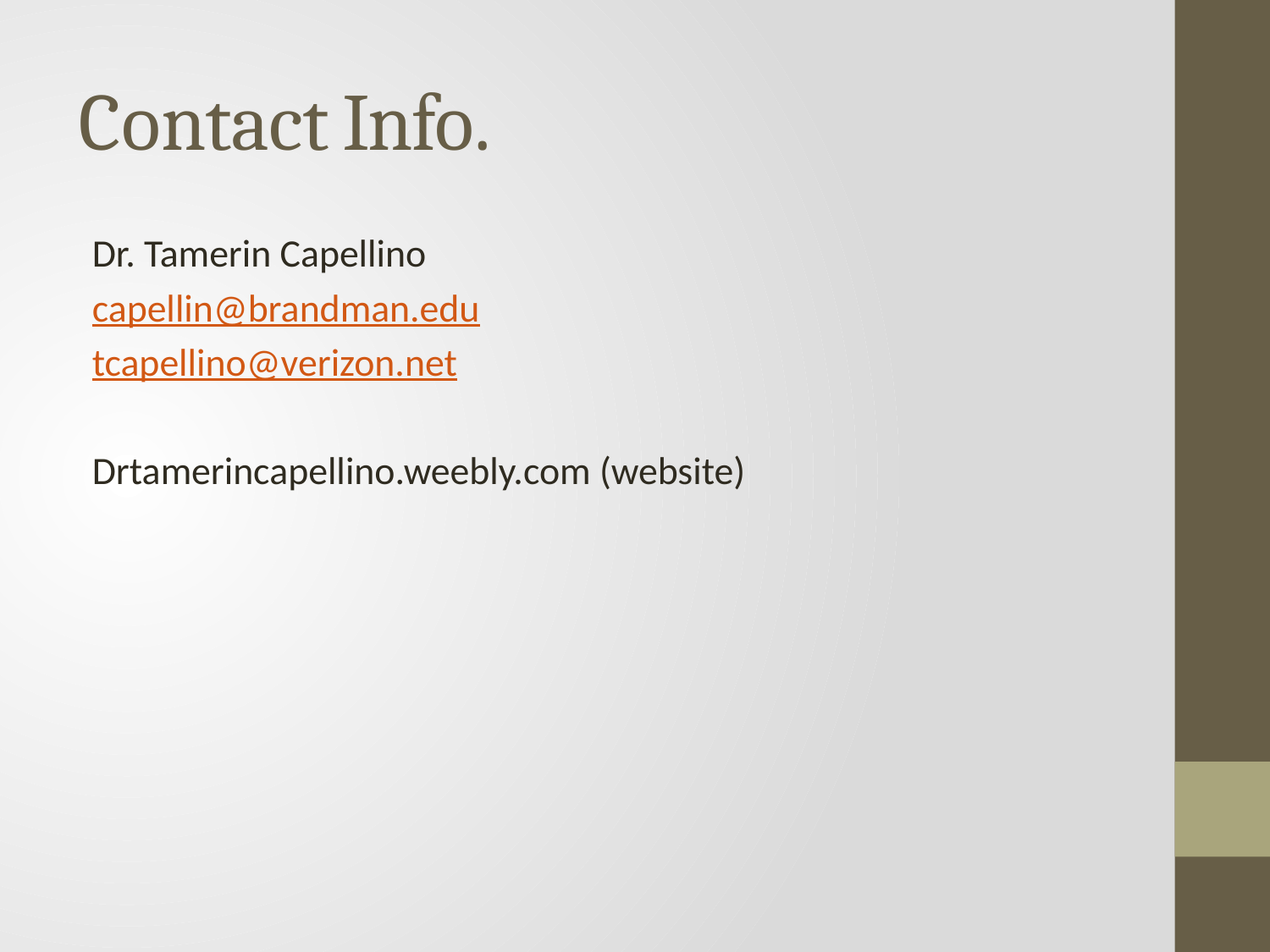

# Contact Info.
Dr. Tamerin Capellino
capellin@brandman.edu
tcapellino@verizon.net

Drtamerincapellino.weebly.com (website)